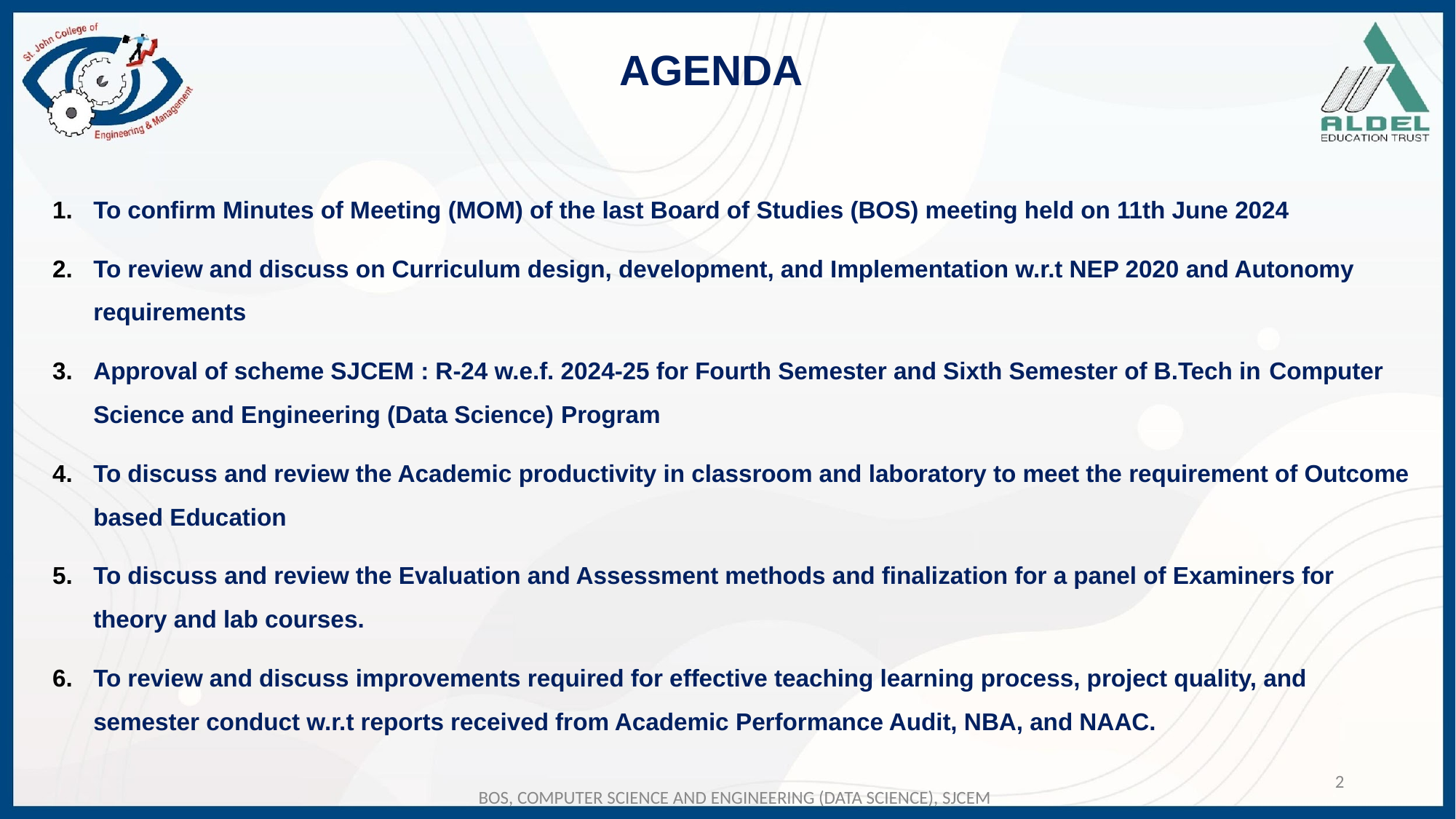

# AGENDA
To confirm Minutes of Meeting (MOM) of the last Board of Studies (BOS) meeting held on 11th June 2024
To review and discuss on Curriculum design, development, and Implementation w.r.t NEP 2020 and Autonomy requirements
Approval of scheme SJCEM : R-24 w.e.f. 2024-25 for Fourth Semester and Sixth Semester of B.Tech in Computer Science and Engineering (Data Science) Program
To discuss and review the Academic productivity in classroom and laboratory to meet the requirement of Outcome based Education
To discuss and review the Evaluation and Assessment methods and finalization for a panel of Examiners for theory and lab courses.
To review and discuss improvements required for effective teaching learning process, project quality, and semester conduct w.r.t reports received from Academic Performance Audit, NBA, and NAAC.
2
BOS, COMPUTER SCIENCE AND ENGINEERING (DATA SCIENCE), SJCEM